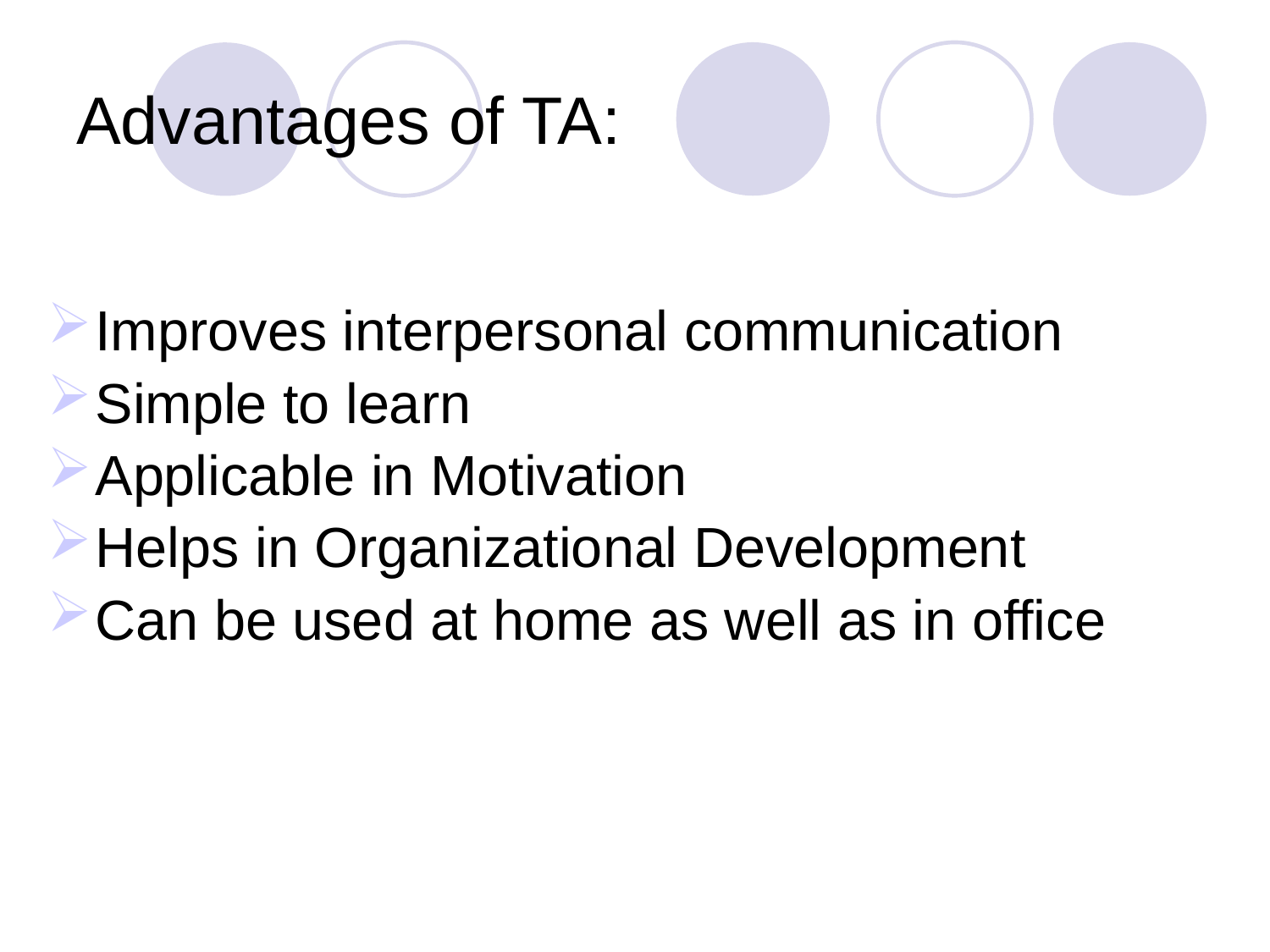

# Advantages of TA:
Improves interpersonal communication
Simple to learn
Applicable in Motivation
Helps in Organizational Development
Can be used at home as well as in office